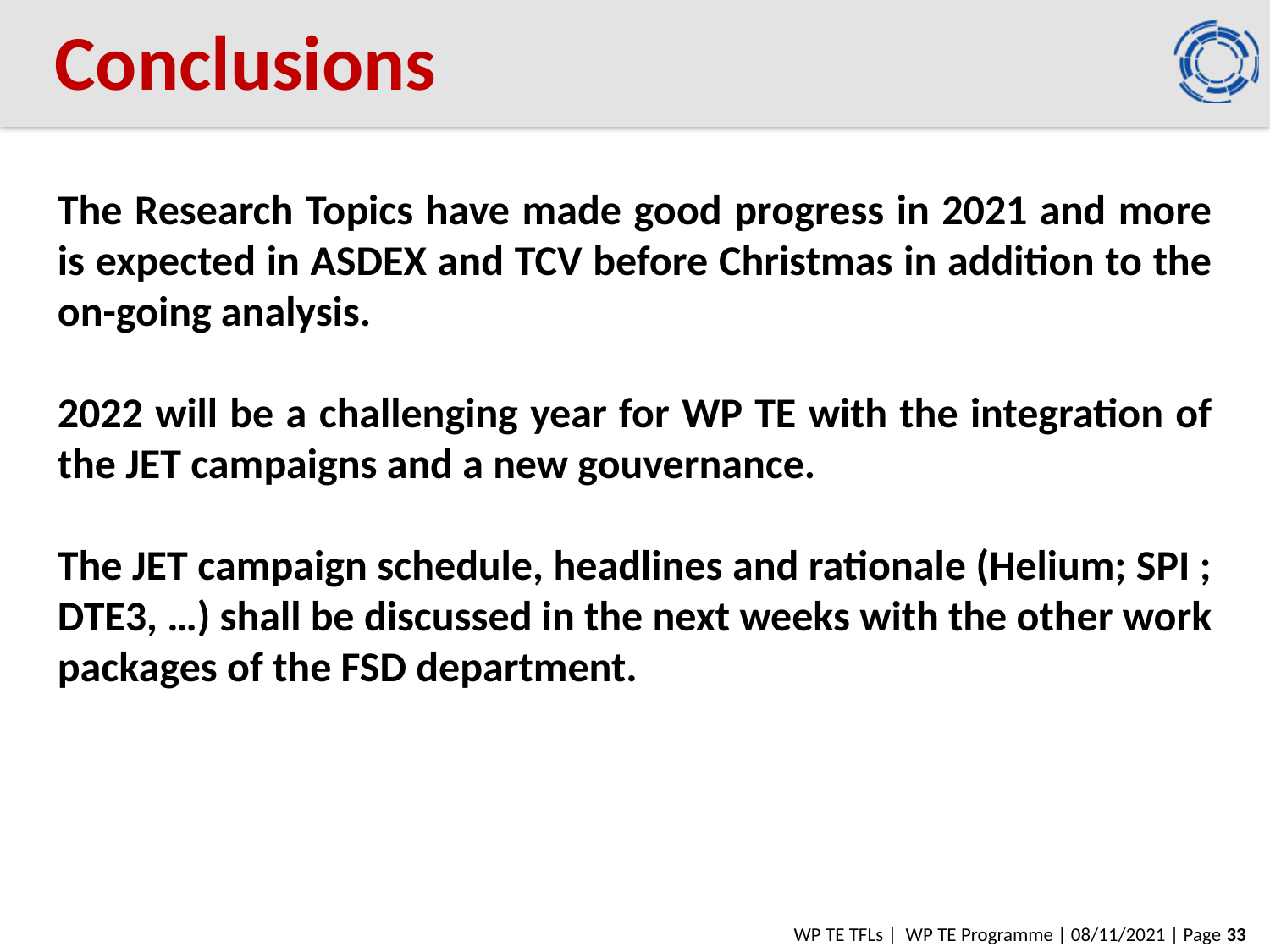

Conclusions
The Research Topics have made good progress in 2021 and more is expected in ASDEX and TCV before Christmas in addition to the on-going analysis.

2022 will be a challenging year for WP TE with the integration of the JET campaigns and a new gouvernance.

The JET campaign schedule, headlines and rationale (Helium; SPI ; DTE3, …) shall be discussed in the next weeks with the other work packages of the FSD department.